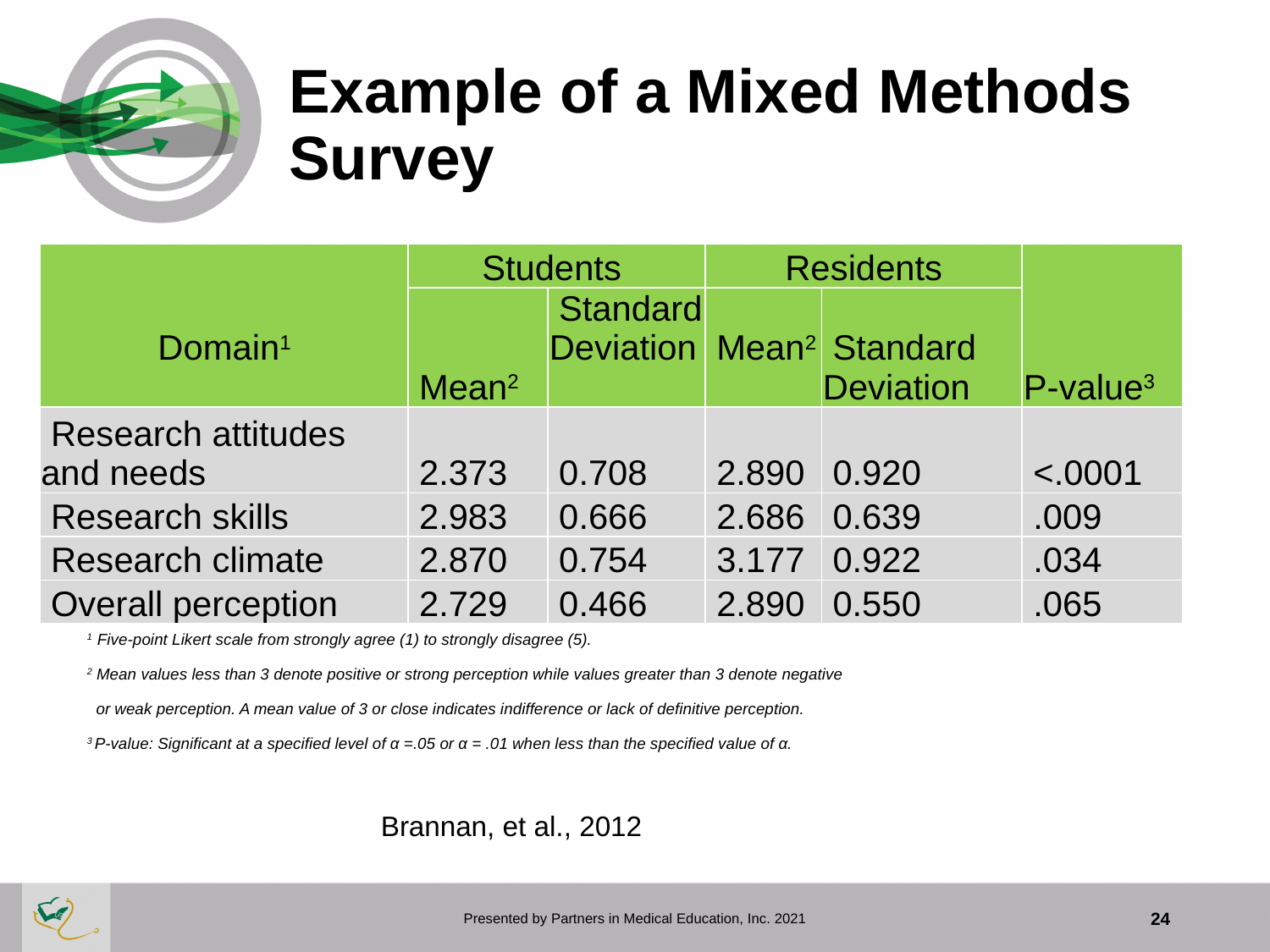

# Example of a Mixed Methods Survey
| Domain1 | Students |  | Residents |  | P-value3 |
| --- | --- | --- | --- | --- | --- |
|  | Mean2 | Standard Deviation | Mean2 | Standard Deviation |  |
| Research attitudes and needs | 2.373 | 0.708 | 2.890 | 0.920 | <.0001 |
| Research skills | 2.983 | 0.666 | 2.686 | 0.639 | .009 |
| Research climate | 2.870 | 0.754 | 3.177 | 0.922 | .034 |
| Overall perception | 2.729 | 0.466 | 2.890 | 0.550 | .065 |
1  Five-point Likert scale from strongly agree (1) to strongly disagree (5).
2 Mean values less than 3 denote positive or strong perception while values greater than 3 denote negative
  or weak perception. A mean value of 3 or close indicates indifference or lack of definitive perception.
3 P-value: Significant at a specified level of α =.05 or α = .01 when less than the specified value of α.
Brannan, et al., 2012
Presented by Partners in Medical Education, Inc. 2021
24